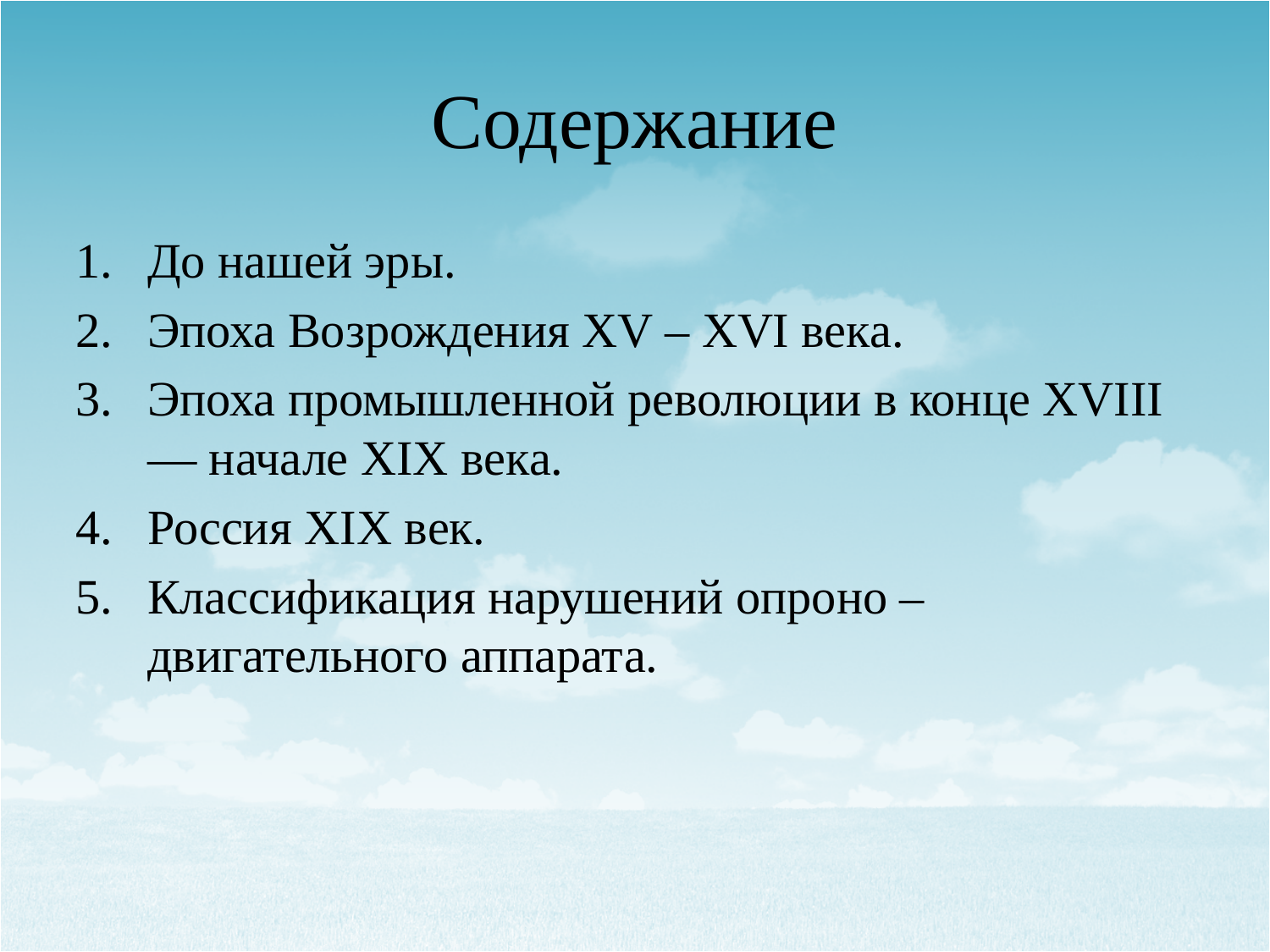

# Содержание
До нашей эры.
Эпоха Возрождения XV – XVI века.
Эпоха промышленной революции в конце XVIII — начале XIX века.
Россия XIX век.
Классификация нарушений опроно – двигательного аппарата.